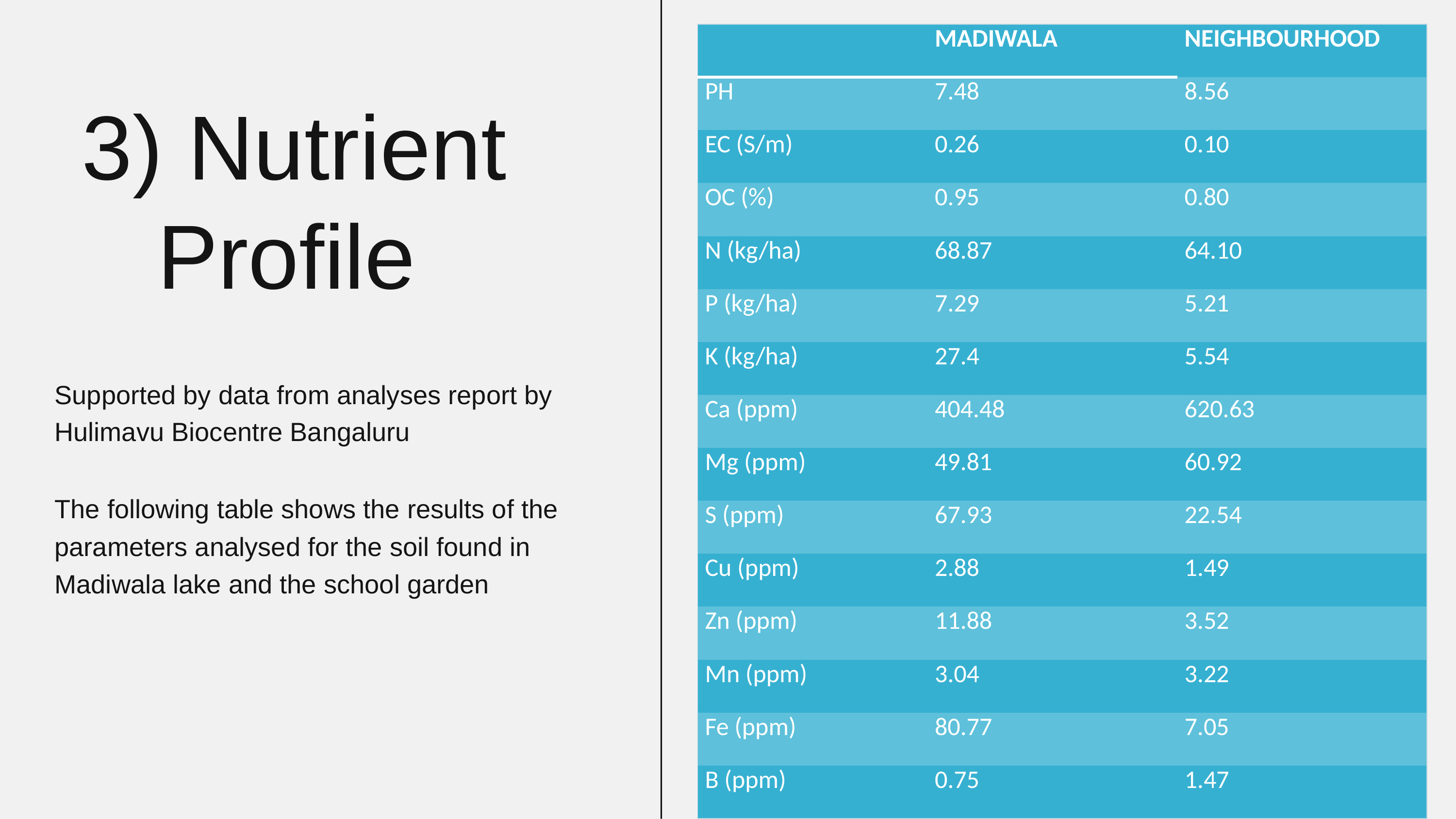

|  | MADIWALA | NEIGHBOURHOOD |
| --- | --- | --- |
| PH | 7.48 | 8.56 |
| EC (S/m) | 0.26 | 0.10 |
| OC (%) | 0.95 | 0.80 |
| N (kg/ha) | 68.87 | 64.10 |
| P (kg/ha) | 7.29 | 5.21 |
| K (kg/ha) | 27.4 | 5.54 |
| Ca (ppm) | 404.48 | 620.63 |
| Mg (ppm) | 49.81 | 60.92 |
| S (ppm) | 67.93 | 22.54 |
| Cu (ppm) | 2.88 | 1.49 |
| Zn (ppm) | 11.88 | 3.52 |
| Mn (ppm) | 3.04 | 3.22 |
| Fe (ppm) | 80.77 | 7.05 |
| B (ppm) | 0.75 | 1.47 |
3) Nutrient         Profile
25

20
15
10
5
0
Item 1
Item 3
Item 4
Item 5
Supported by data from analyses report by Hulimavu Biocentre Bangaluru
The following table shows the results of the parameters analysed for the soil found in Madiwala lake and the school garden